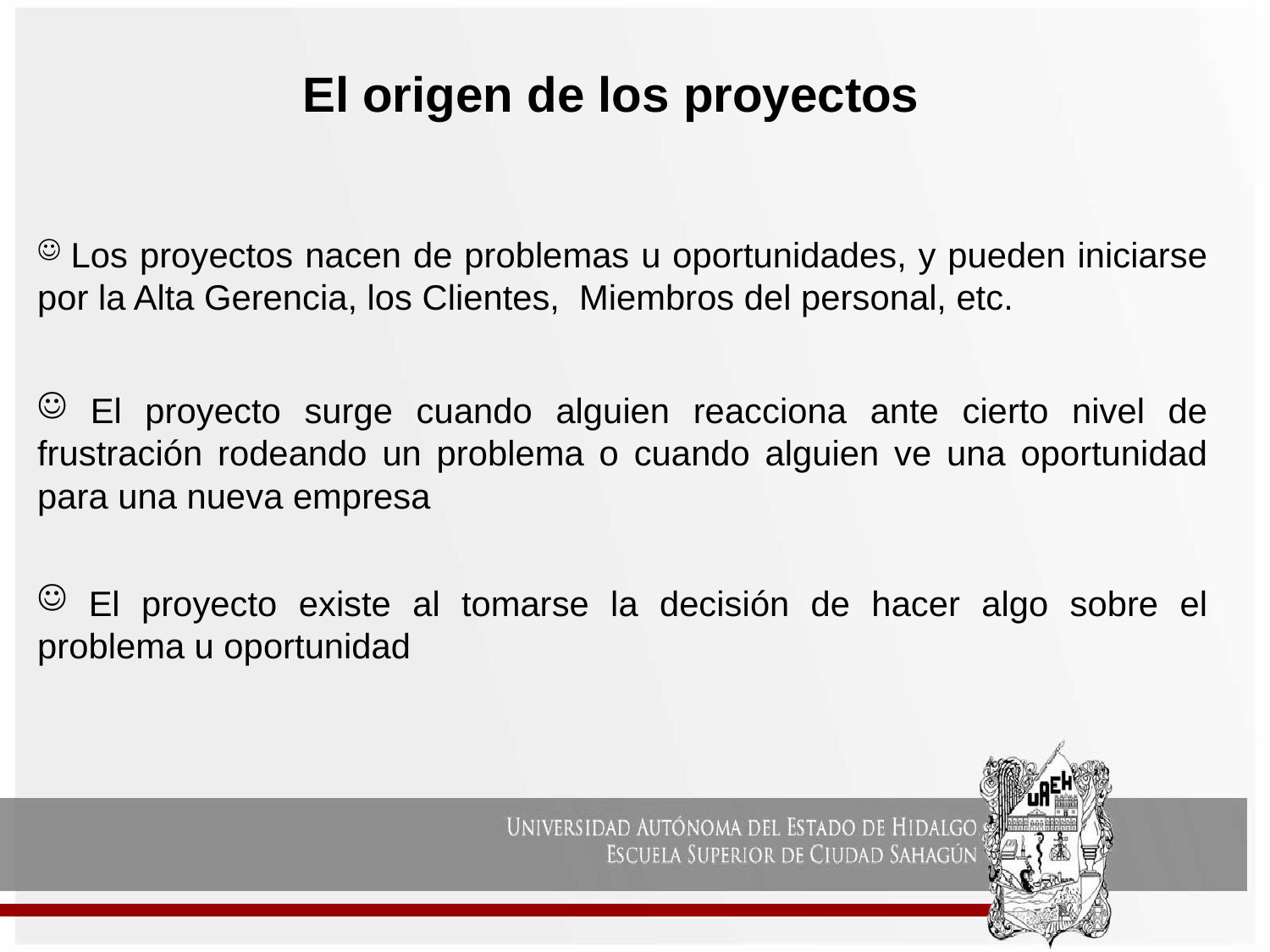

El origen de los proyectos
 Los proyectos nacen de problemas u oportunidades, y pueden iniciarse por la Alta Gerencia, los Clientes,  Miembros del personal, etc.

 El proyecto surge cuando alguien reacciona ante cierto nivel de frustración rodeando un problema o cuando alguien ve una oportunidad para una nueva empresa

 El proyecto existe al tomarse la decisión de hacer algo sobre el problema u oportunidad